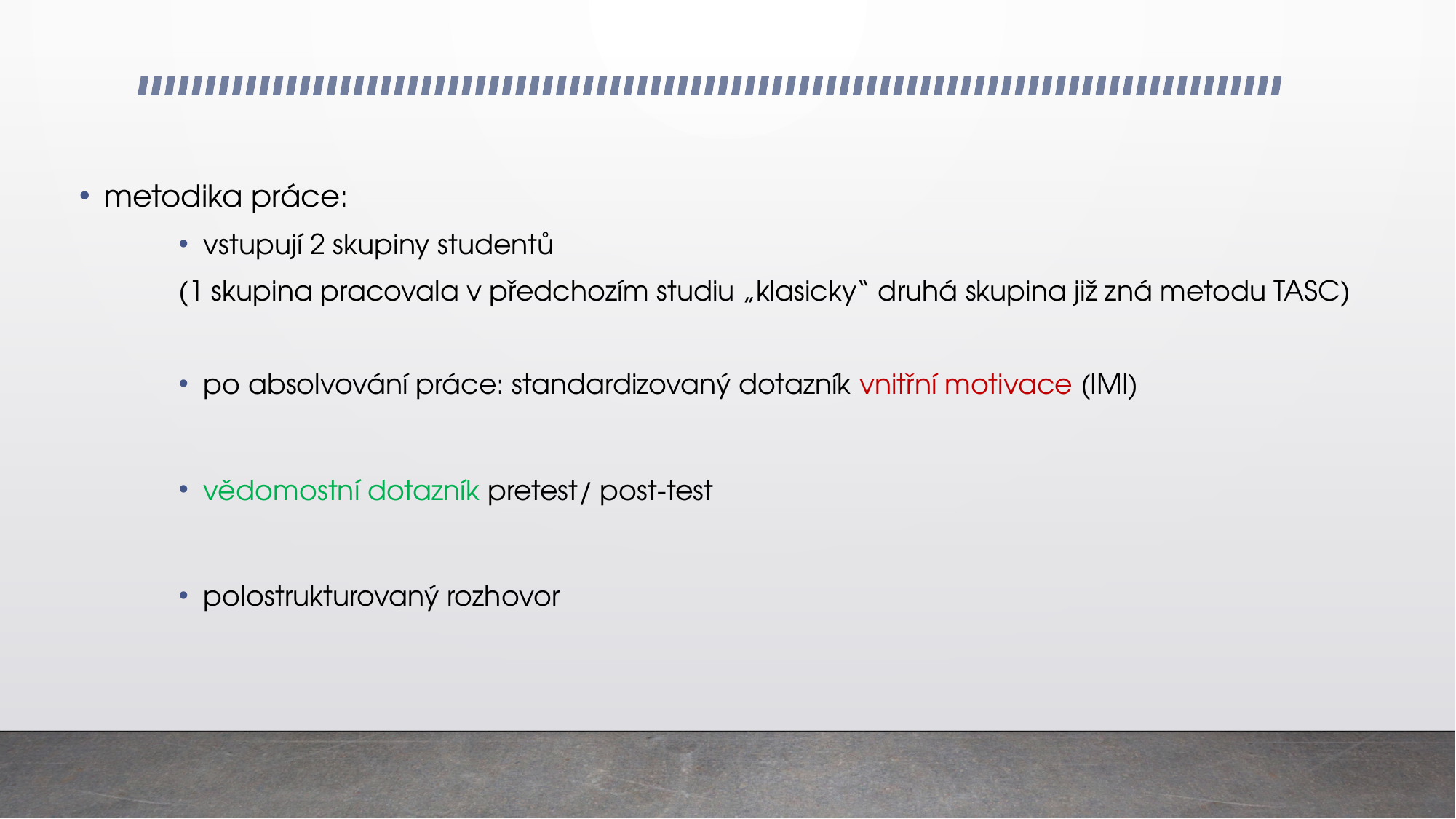

metodika práce:
vstupují 2 skupiny studentů
(1 skupina pracovala v předchozím studiu „klasicky“ druhá skupina již zná metodu TASC)

po absolvování práce: standardizovaný dotazník vnitřní motivace (IMI)

vědomostní dotazník pretest/ post-test

polostrukturovaný rozhovor